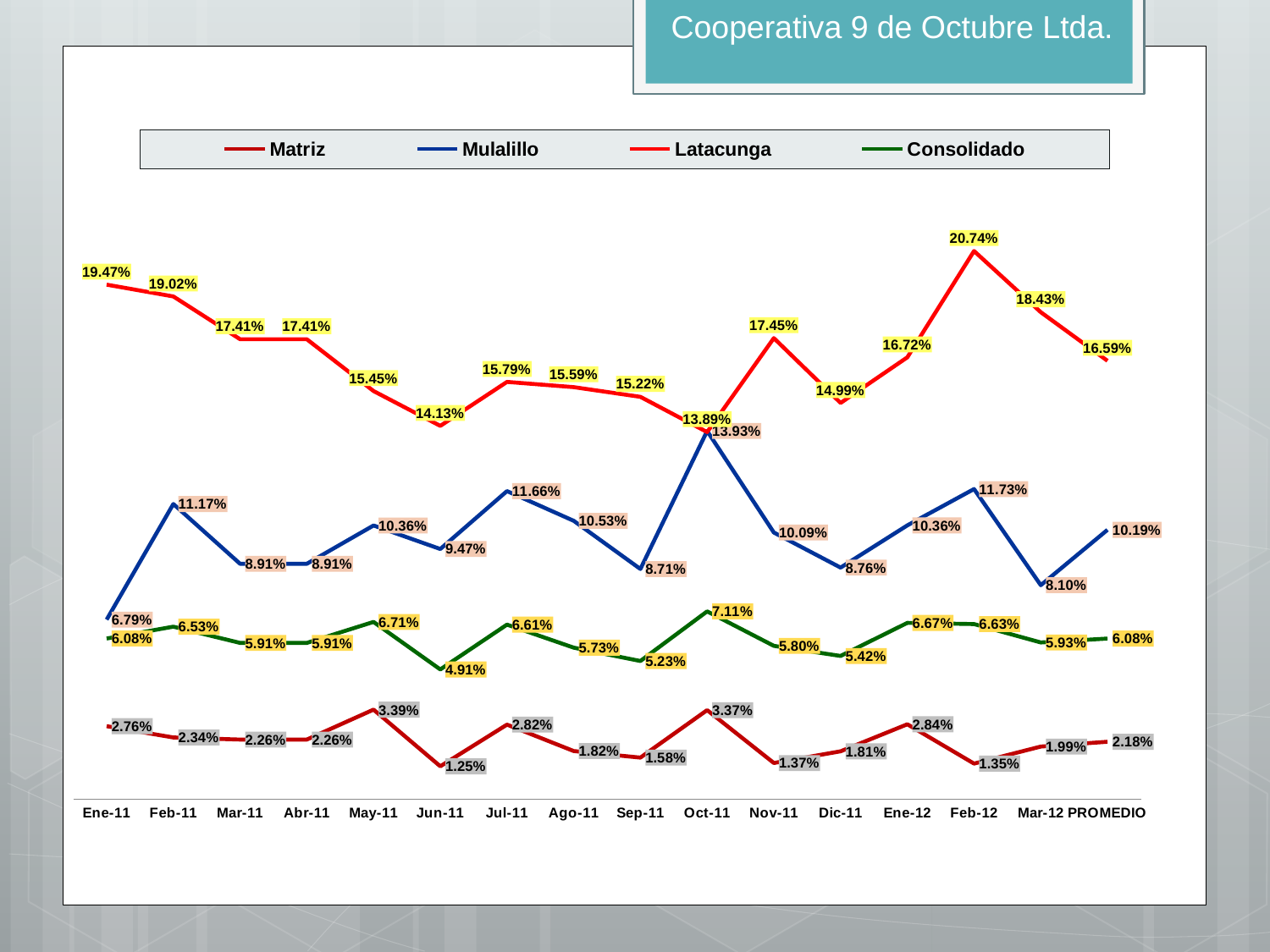

### Chart

| Category | Matriz | Mulalillo | Latacunga | Consolidado |
|---|---|---|---|---|
| Ene-11 | 0.027645449595130316 | 0.06794861098756119 | 0.1946933163695774 | 0.060809503395268485 |
| Feb-11 | 0.02338085802043554 | 0.11170356202364484 | 0.19024081318503613 | 0.06529356970517777 |
| Mar-11 | 0.022577878525546102 | 0.08906998304091766 | 0.17405015275577335 | 0.05914762439410436 |
| Abr-11 | 0.022577878525546102 | 0.08906998304091766 | 0.17405015275577335 | 0.05914762439410436 |
| May-11 | 0.0339030215846704 | 0.10356438539817903 | 0.1544533380530382 | 0.06708324536550753 |
| Jun-11 | 0.012471454748763532 | 0.09466634540015607 | 0.14127348639236176 | 0.04910635895554312 |
| Jul-11 | 0.028231093320454745 | 0.11658271697745037 | 0.15789913966489563 | 0.0660631427741645 |
| Ago-11 | 0.018239226109828418 | 0.10533460417326576 | 0.15591219339848725 | 0.05734039878100462 |
| Sep-11 | 0.015763431329827948 | 0.08711200634298312 | 0.1522493894014553 | 0.05230511736579921 |
| Oct-11 | 0.03371706163355411 | 0.13934326487241921 | 0.1389325010401877 | 0.07106715498253162 |
| Nov-11 | 0.013713728316588533 | 0.10090339434369816 | 0.17447024742750586 | 0.05803752617597615 |
| Dic-11 | 0.018144310314536574 | 0.08763290415761041 | 0.14993934253745453 | 0.05421102026515244 |
| Ene-12 | 0.02837110561287372 | 0.10360187688962035 | 0.16720019927787771 | 0.0667265691506803 |
| Feb-12 | 0.013486331496559907 | 0.11734354591280335 | 0.20742074723063902 | 0.06626984721136801 |
| Mar-12 | 0.01994359985763619 | 0.08097602699546091 | 0.18427929631253875 | 0.0593106754270243 |
| PROMEDIO | 0.021751498528344414 | 0.10192175711208049 | 0.16588364281664456 | 0.06079356249629559 |
Cooperativa 9 de Octubre Ltda.